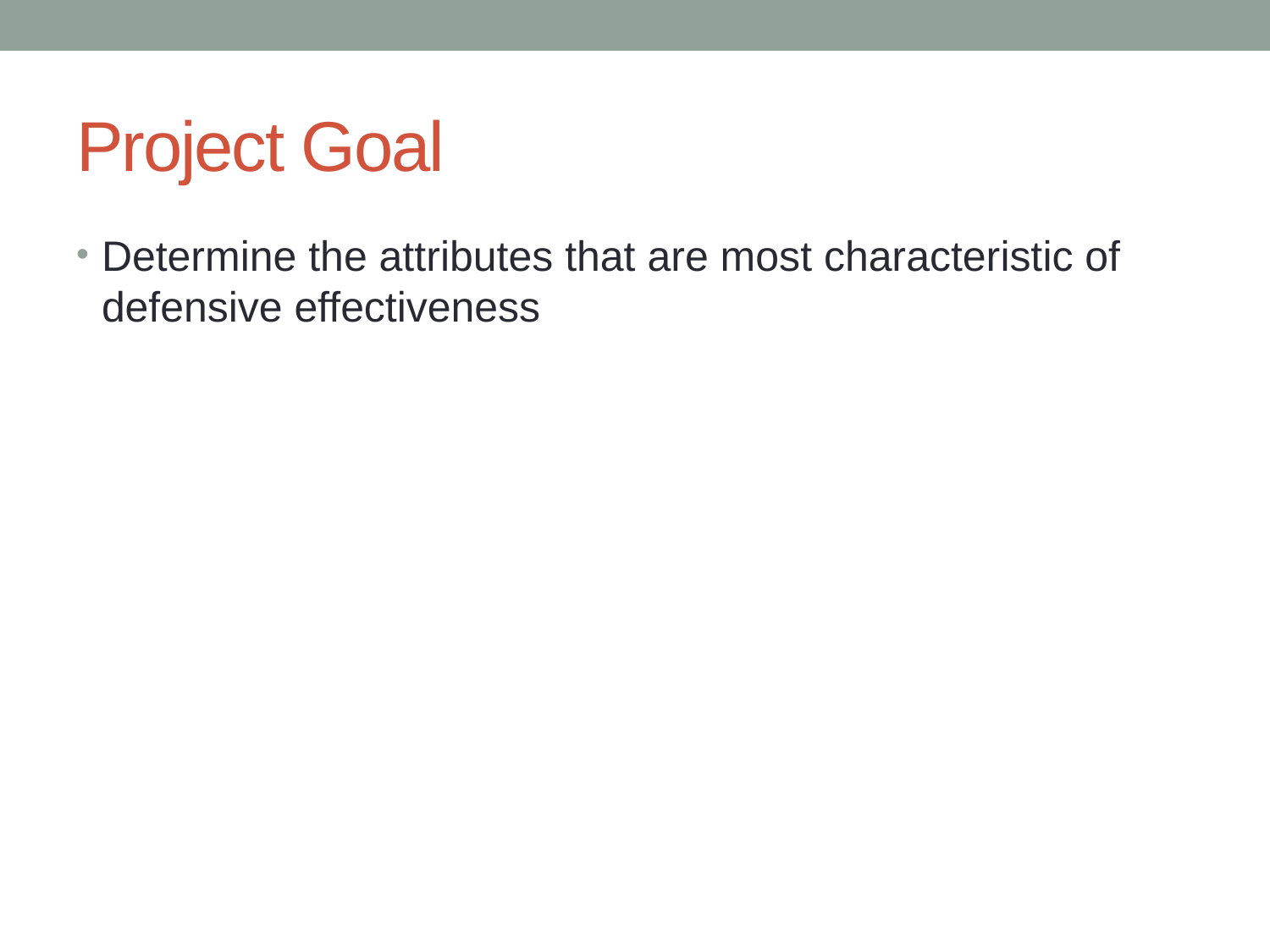

# Project Goal
Determine the attributes that are most characteristic of defensive effectiveness